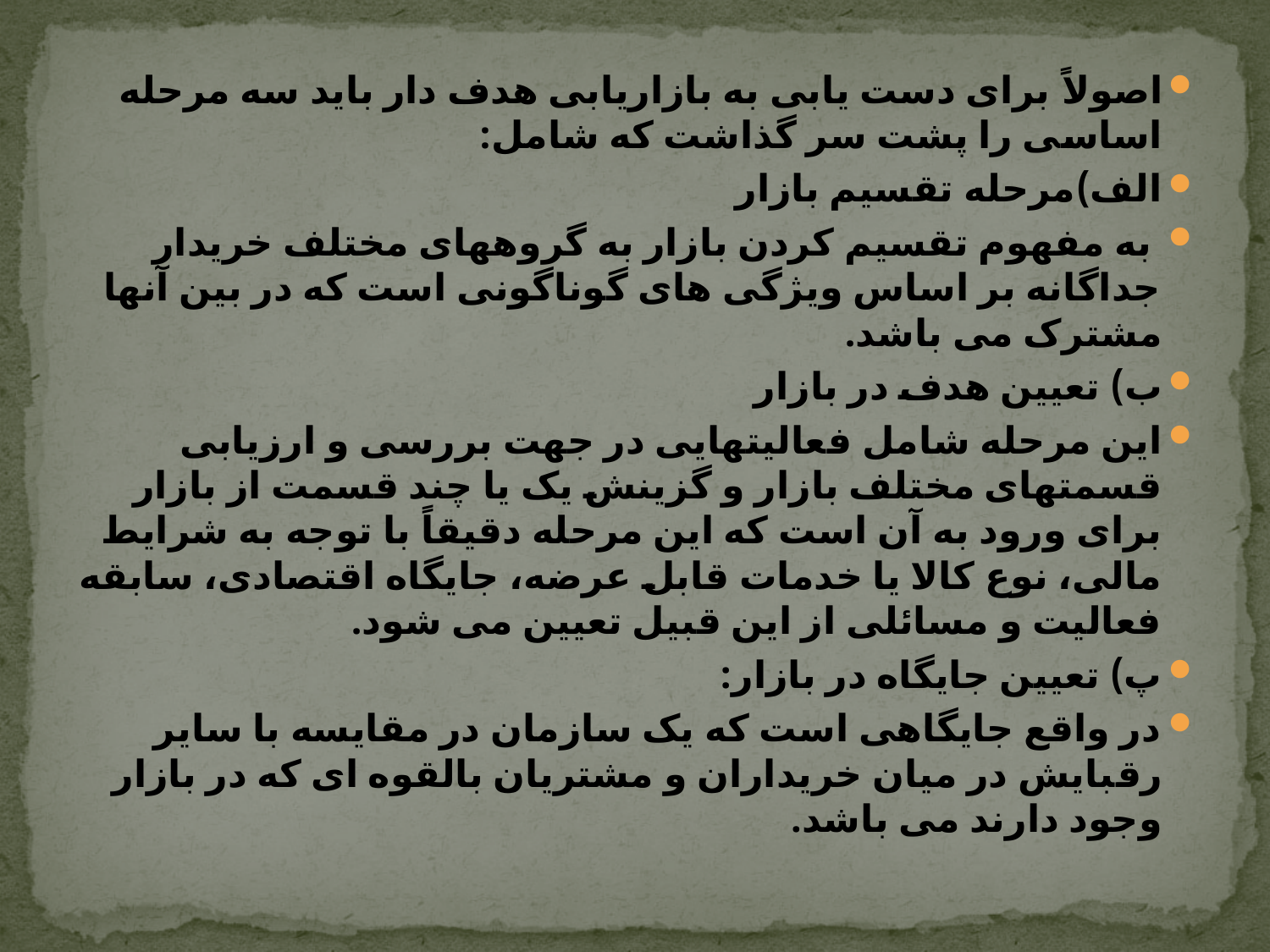

اصولاً برای دست یابی به بازاریابی هدف دار باید سه مرحله اساسی را پشت سر گذاشت که شامل:
الف)مرحله تقسیم بازار
 به مفهوم تقسیم کردن بازار به گروههای مختلف خریدار جداگانه بر اساس ويژگی های گوناگونی است که در بین آنها مشترک می باشد.
ب) تعیین هدف در بازار
این مرحله شامل فعالیتهایی در جهت بررسی و ارزیابی قسمتهای مختلف بازار و گزینش یک یا چند قسمت از بازار برای ورود به آن است که این مرحله دقیقاً با توجه به شرایط مالی، نوع کالا یا خدمات قابل عرضه، جایگاه اقتصادی، سابقه فعالیت و مسائلی از این قبیل تعیین می شود.
پ) تعیین جایگاه در بازار:
در واقع جایگاهی است که یک سازمان در مقایسه با سایر رقبایش در میان خریداران و مشتریان بالقوه ای که در بازار وجود دارند می باشد.